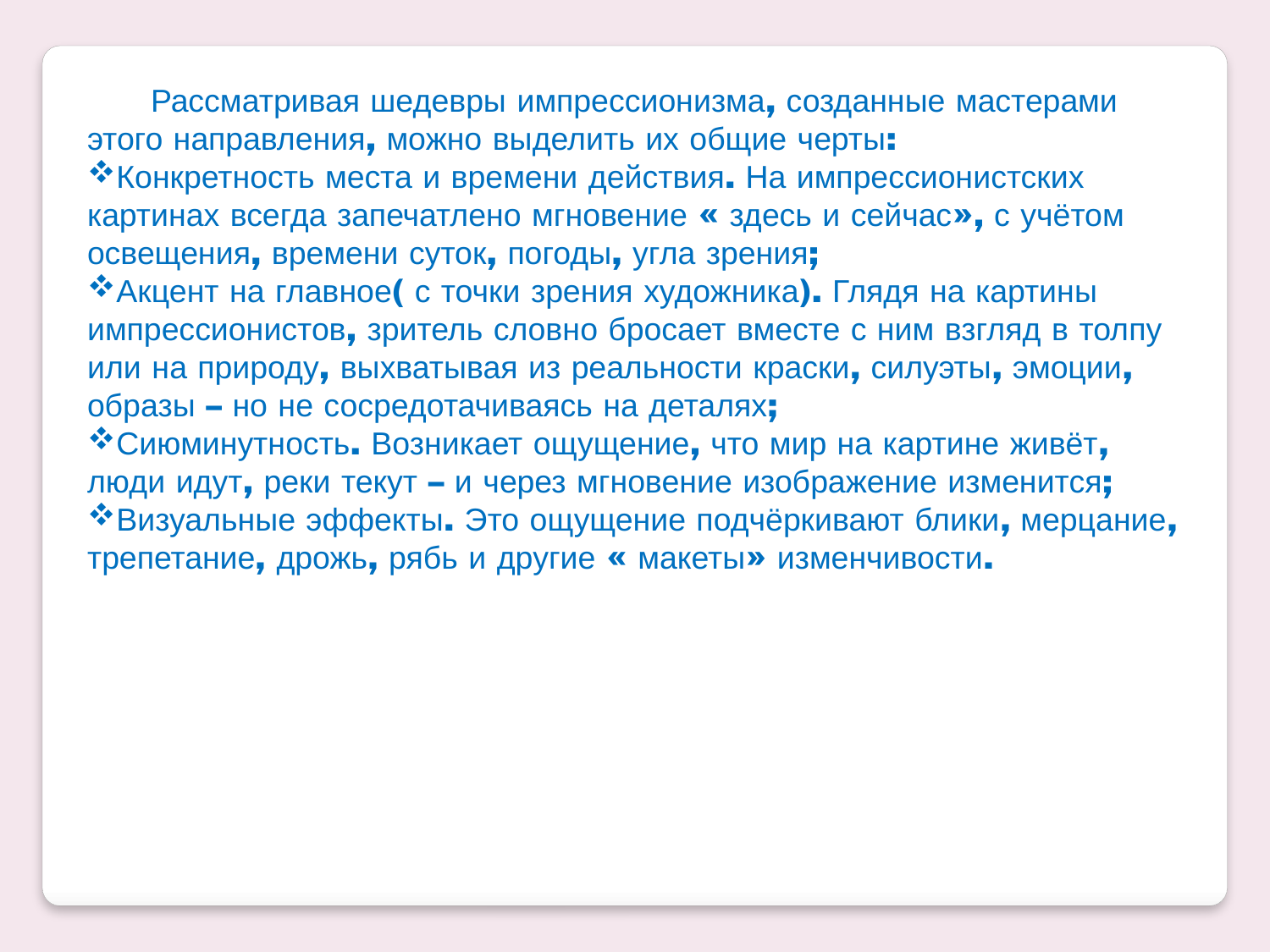

Рассматривая шедевры импрессионизма, созданные мастерами этого направления, можно выделить их общие черты:
Конкретность места и времени действия. На импрессионистских картинах всегда запечатлено мгновение « здесь и сейчас», с учётом освещения, времени суток, погоды, угла зрения;
Акцент на главное( с точки зрения художника). Глядя на картины импрессионистов, зритель словно бросает вместе с ним взгляд в толпу или на природу, выхватывая из реальности краски, силуэты, эмоции, образы – но не сосредотачиваясь на деталях;
Сиюминутность. Возникает ощущение, что мир на картине живёт, люди идут, реки текут – и через мгновение изображение изменится;
Визуальные эффекты. Это ощущение подчёркивают блики, мерцание, трепетание, дрожь, рябь и другие « макеты» изменчивости.